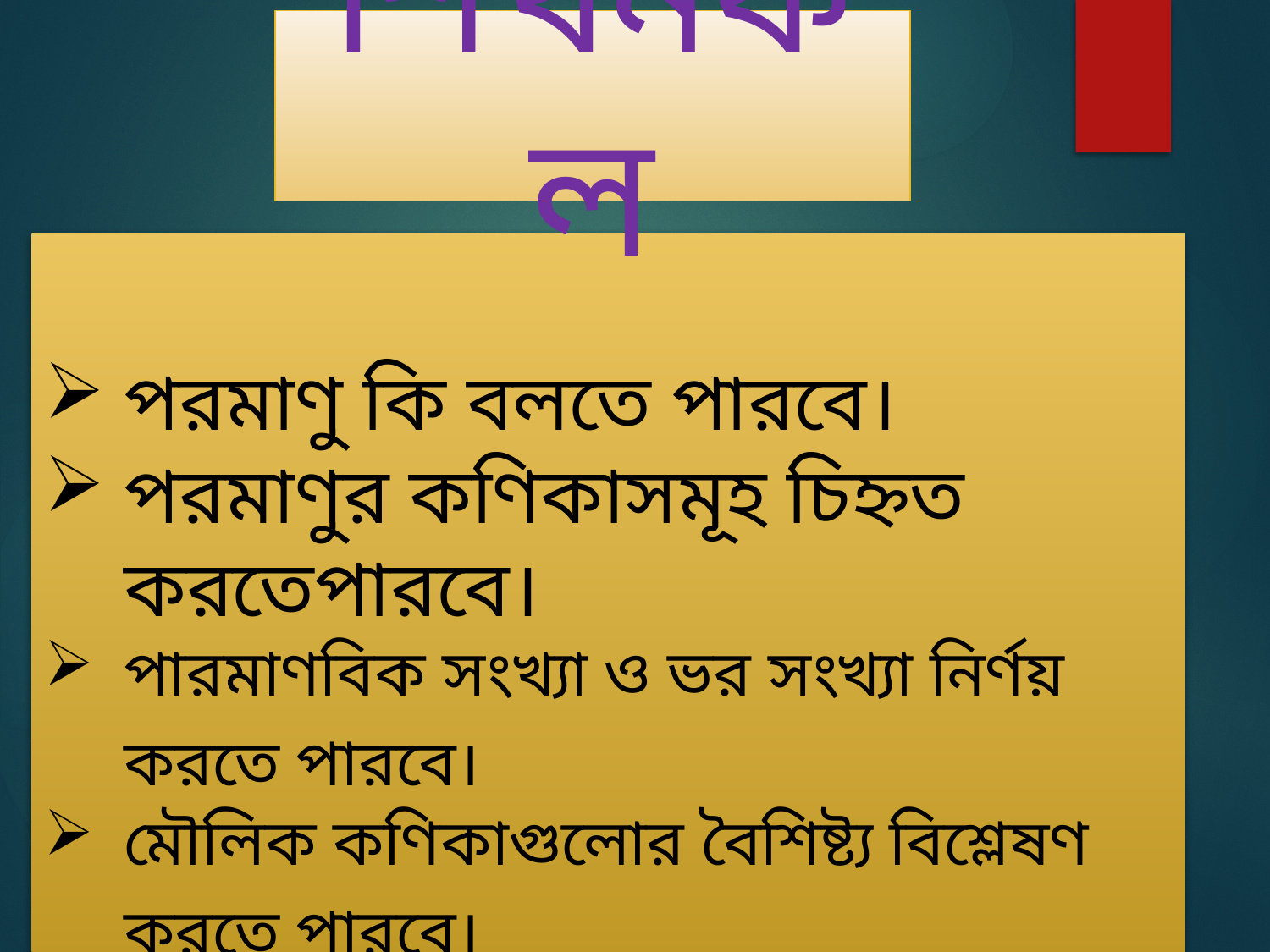

শিখনফল

পরমাণু কি বলতে পারবে।
পরমাণুর কণিকাসমূহ চিহ্নত করতেপারবে।
পারমাণবিক সংখ্যা ও ভর সংখ্যা নির্ণয় করতে পারবে।
মৌলিক কণিকাগুলোর বৈশিষ্ট্য বিশ্লেষণ করতে পারবে।